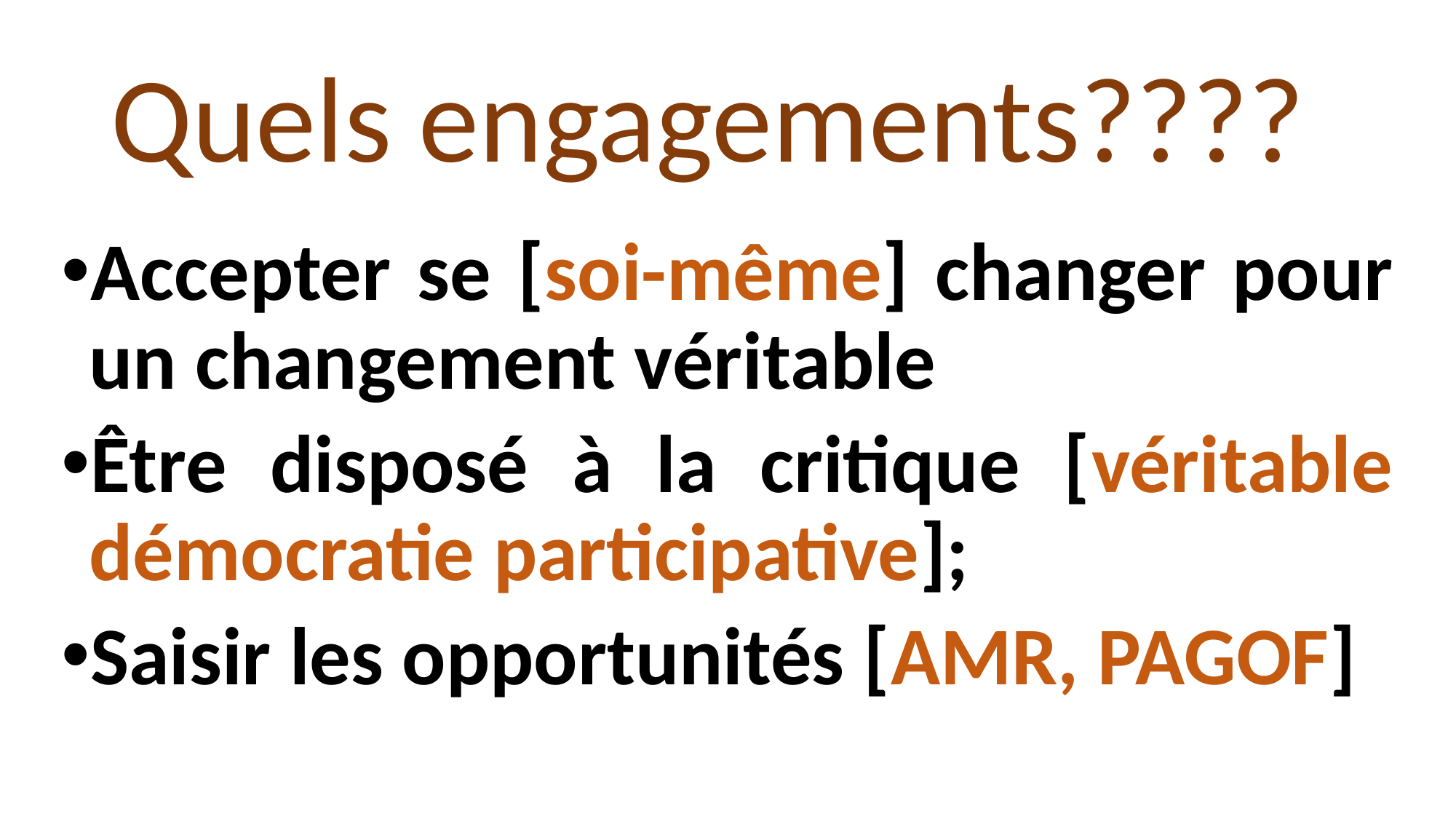

# Quels engagements????
Accepter se [soi-même] changer pour un changement véritable
Être disposé à la critique [véritable démocratie participative];
Saisir les opportunités [AMR, PAGOF]